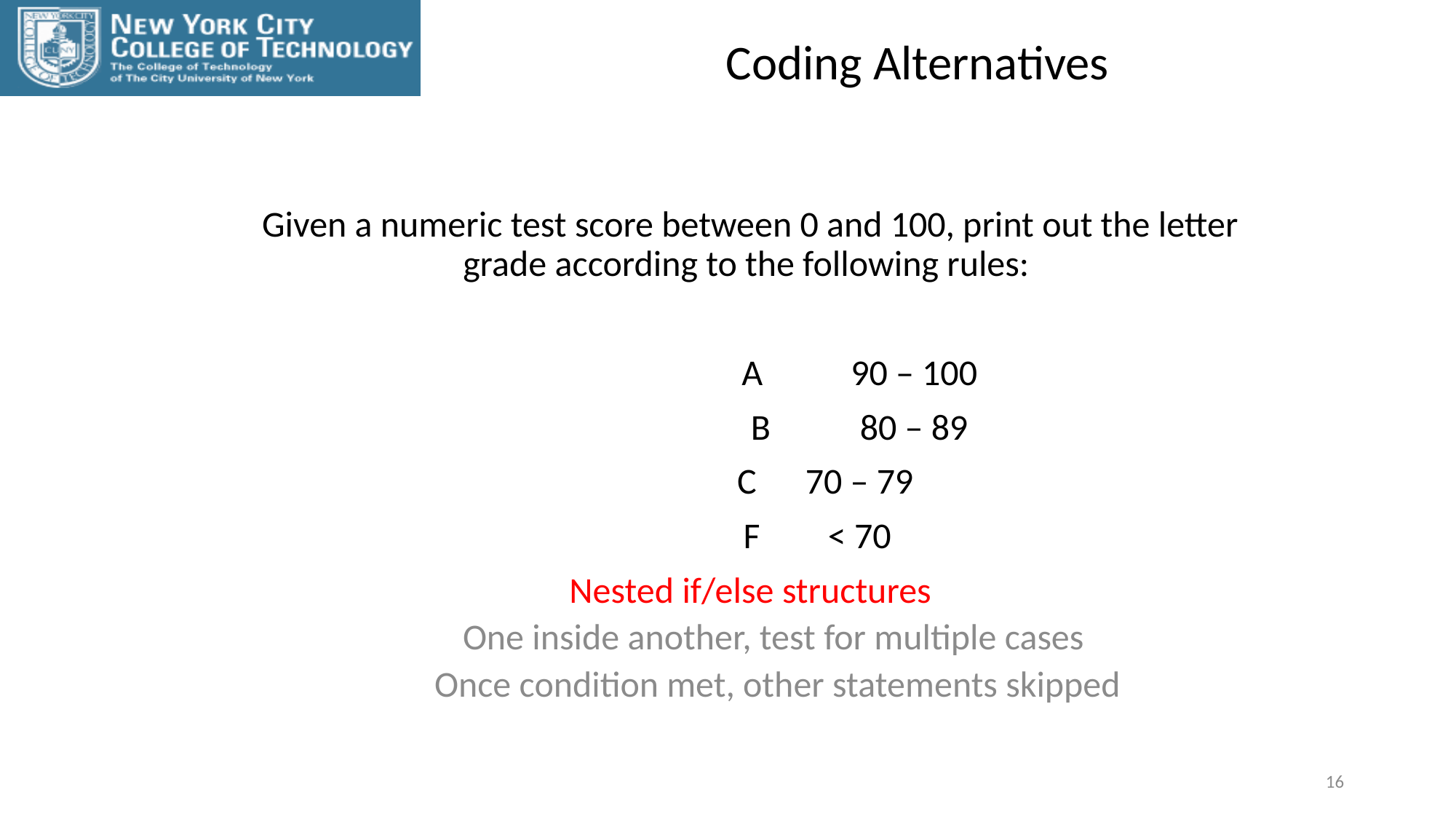

# Coding Alternatives
Given a numeric test score between 0 and 100, print out the letter grade according to the following rules:

		A	90 – 100
 		B	80 – 89
	     C	70 – 79
	   F	< 70
Nested if/else structures
One inside another, test for multiple cases
Once condition met, other statements skipped
16